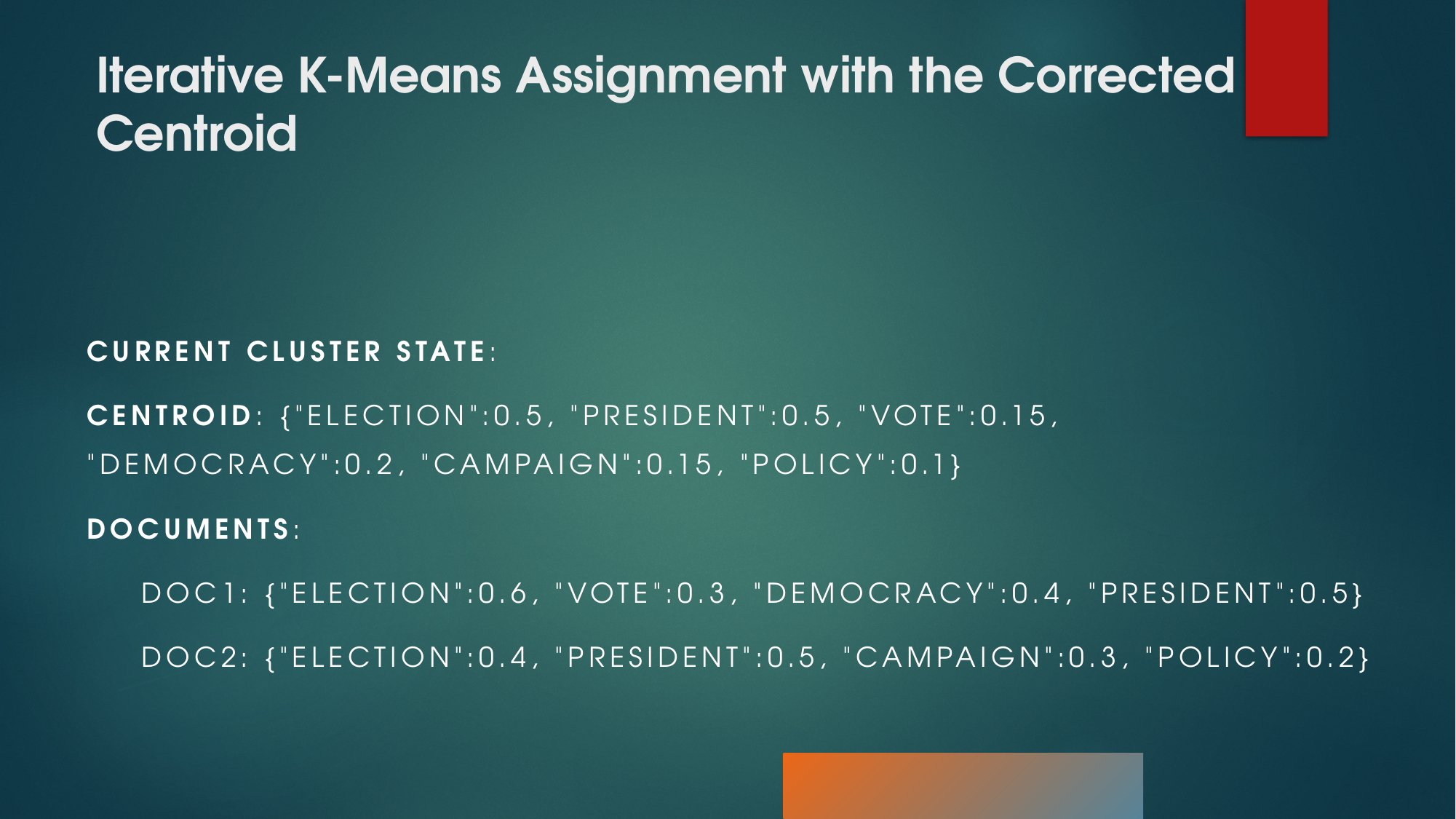

# Iterative K-Means Assignment with the Corrected Centroid
Current Cluster State:
Centroid: {"election":0.5, "president":0.5, "vote":0.15, "democracy":0.2, "campaign":0.15, "policy":0.1}
Documents:
Doc1: {"election":0.6, "vote":0.3, "democracy":0.4, "president":0.5}
Doc2: {"election":0.4, "president":0.5, "campaign":0.3, "policy":0.2}